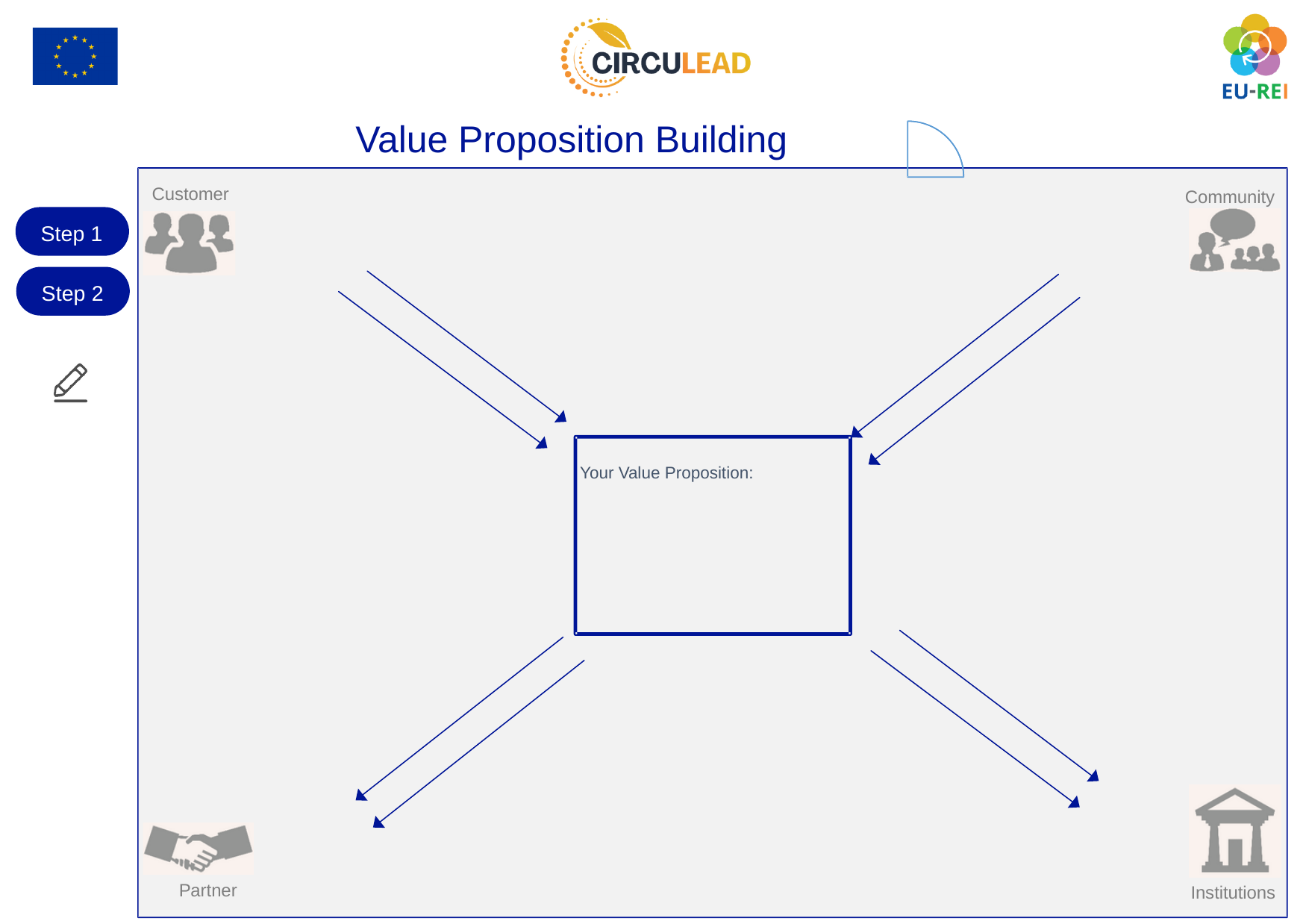

Value Proposition Building

Customer
Community

Step 1

Step 2

Your Value Proposition:

Partner
Institutions